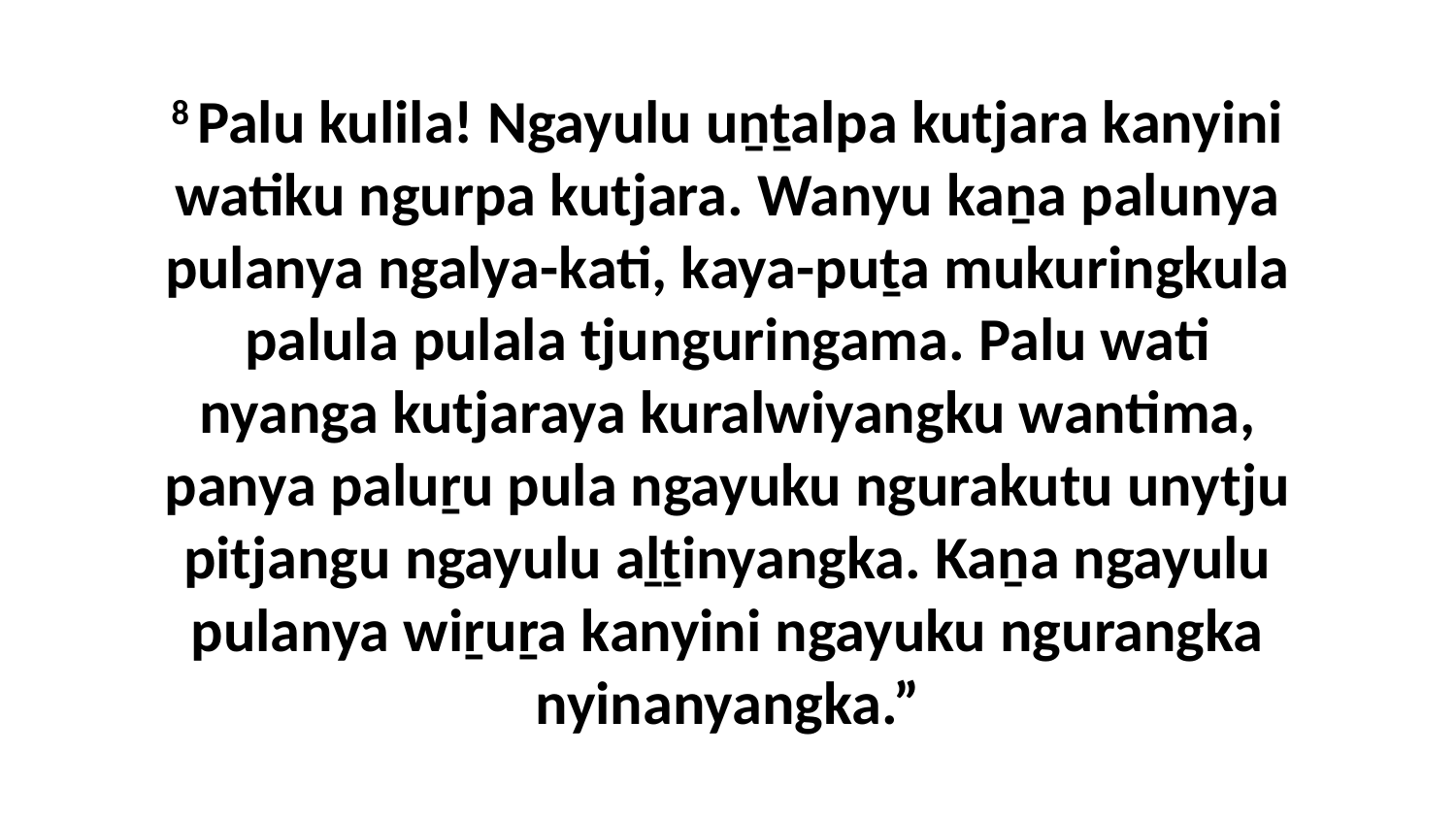

8 Palu kulila! Ngayulu uṉṯalpa kutjara kanyini watiku ngurpa kutjara. Wanyu kaṉa palunya pulanya ngalya-kati, kaya-puṯa mukuringkula palula pulala tjunguringama. Palu wati nyanga kutjaraya kuralwiyangku wantima, panya paluṟu pula ngayuku ngurakutu unytju pitjangu ngayulu aḻṯinyangka. Kaṉa ngayulu pulanya wiṟuṟa kanyini ngayuku ngurangka nyinanyangka.”